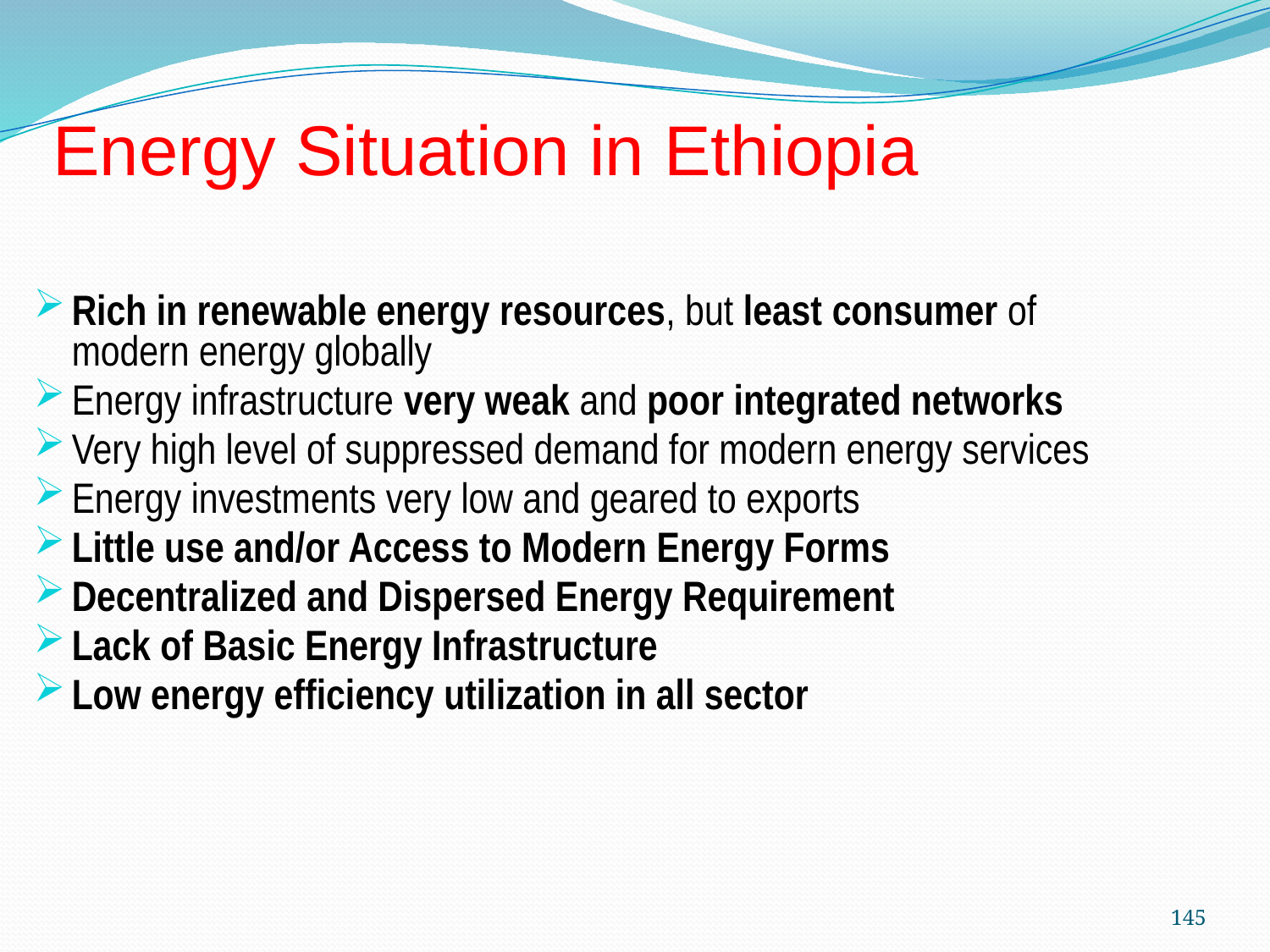

# Energy Situation in Ethiopia

Rich in renewable energy resources, but least consumer of modern energy globally
Energy infrastructure very weak and poor integrated networks
Very high level of suppressed demand for modern energy services
Energy investments very low and geared to exports
Little use and/or Access to Modern Energy Forms
Decentralized and Dispersed Energy Requirement
Lack of Basic Energy Infrastructure
Low energy efficiency utilization in all sector

145